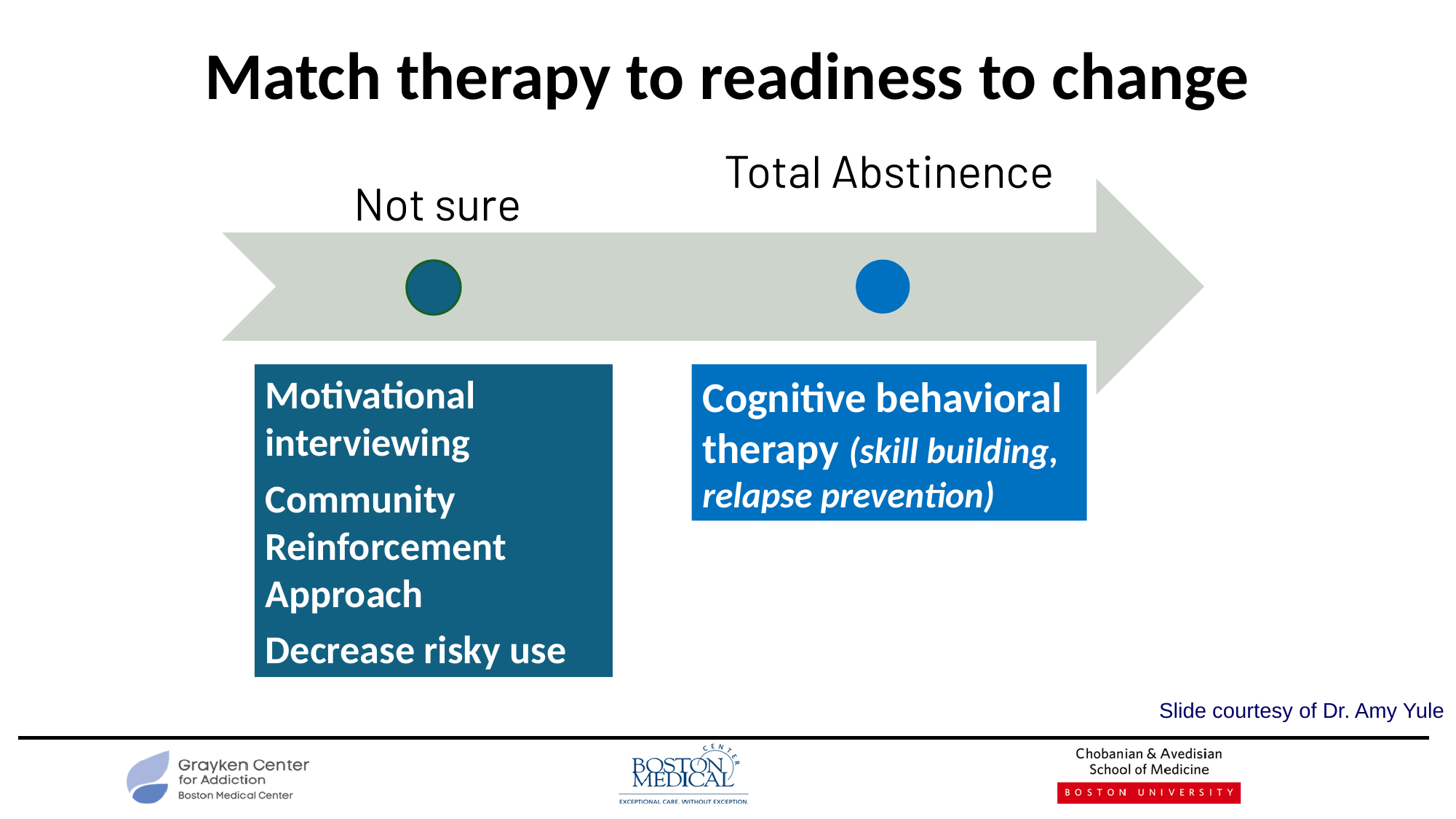

# Match therapy to readiness to change
Not sure
Total Abstinence
Motivational interviewing

Community Reinforcement Approach

Decrease risky use
Cognitive behavioral therapy (skill building, relapse prevention)
Slide courtesy of Dr. Amy Yule